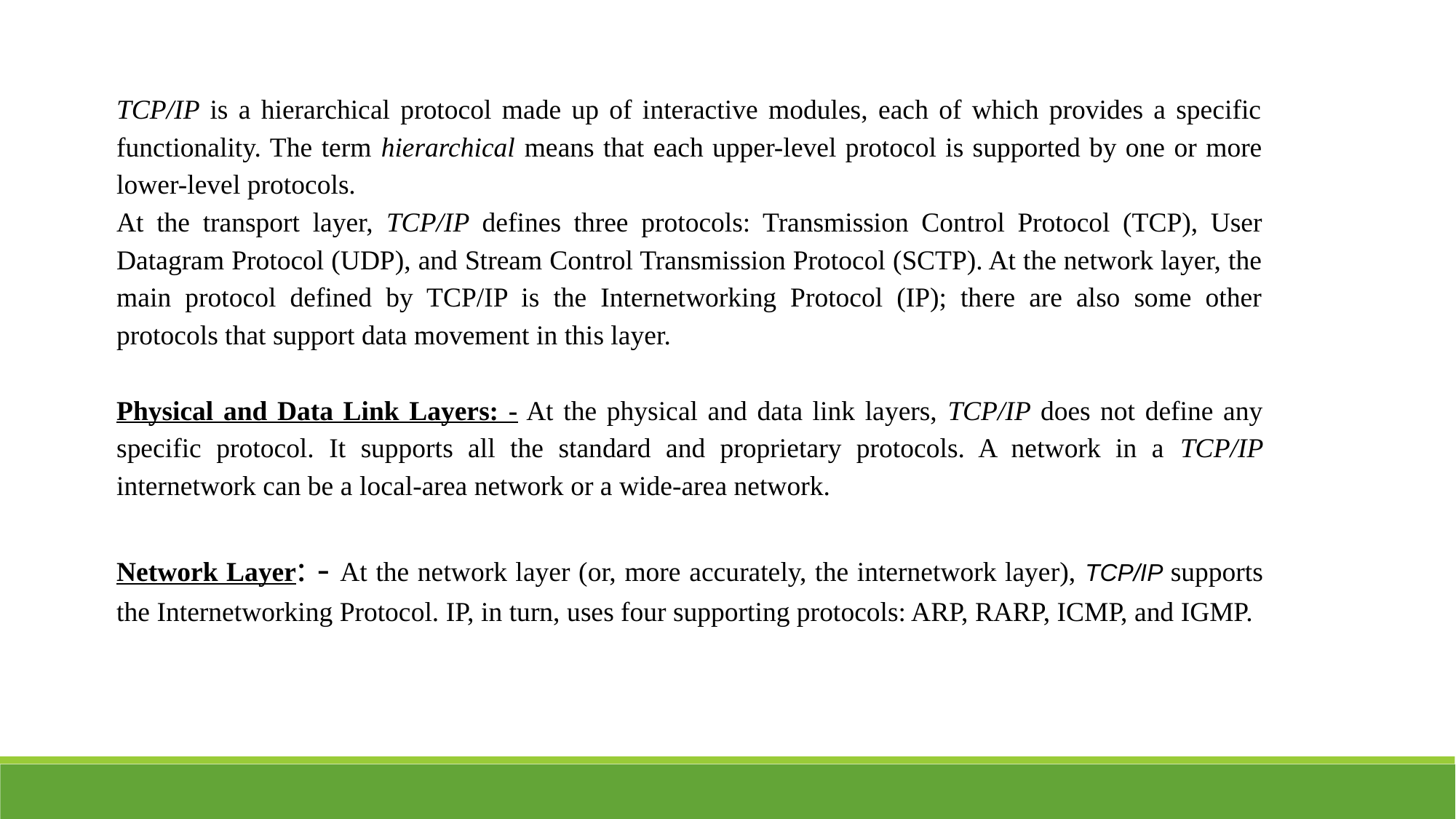

TCP/IP is a hierarchical protocol made up of interactive modules, each of which provides a specific functionality. The term hierarchical means that each upper-level protocol is supported by one or more lower-level protocols.
At the transport layer, TCP/IP defines three protocols: Transmission Control Protocol (TCP), User Datagram Protocol (UDP), and Stream Control Transmission Protocol (SCTP). At the network layer, the main protocol defined by TCP/IP is the Internetworking Protocol (IP); there are also some other protocols that support data movement in this layer.

Physical and Data Link Layers: - At the physical and data link layers, TCP/IP does not define any specific protocol. It supports all the standard and proprietary protocols. A network in a TCP/IP internetwork can be a local-area network or a wide-area network.

Network Layer: - At the network layer (or, more accurately, the internetwork layer), TCP/IP supports the Internetworking Protocol. IP, in turn, uses four supporting protocols: ARP, RARP, ICMP, and IGMP.